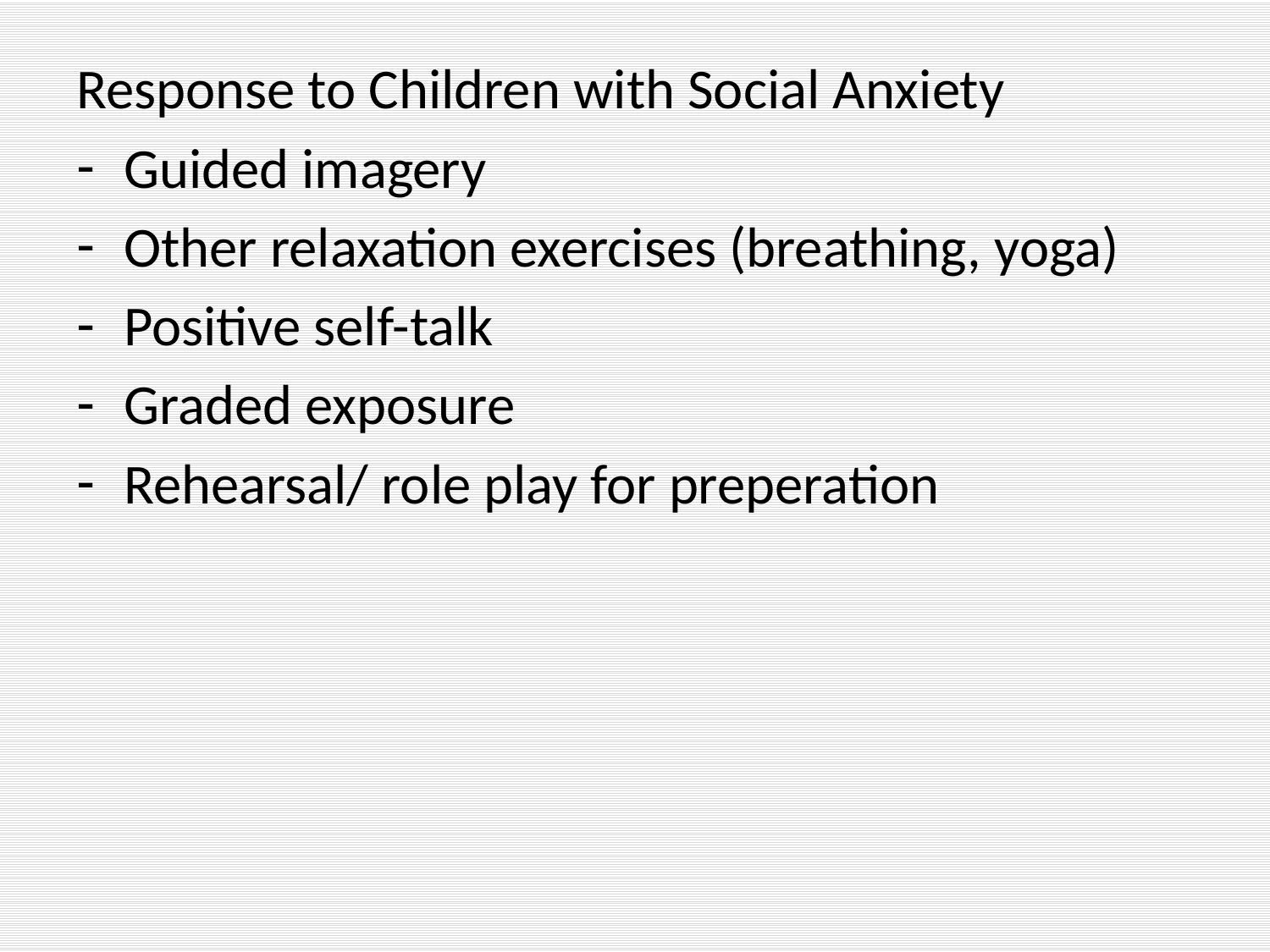

Response to Children with Social Anxiety
Guided imagery
Other relaxation exercises (breathing, yoga)
Positive self-talk
Graded exposure
Rehearsal/ role play for preperation